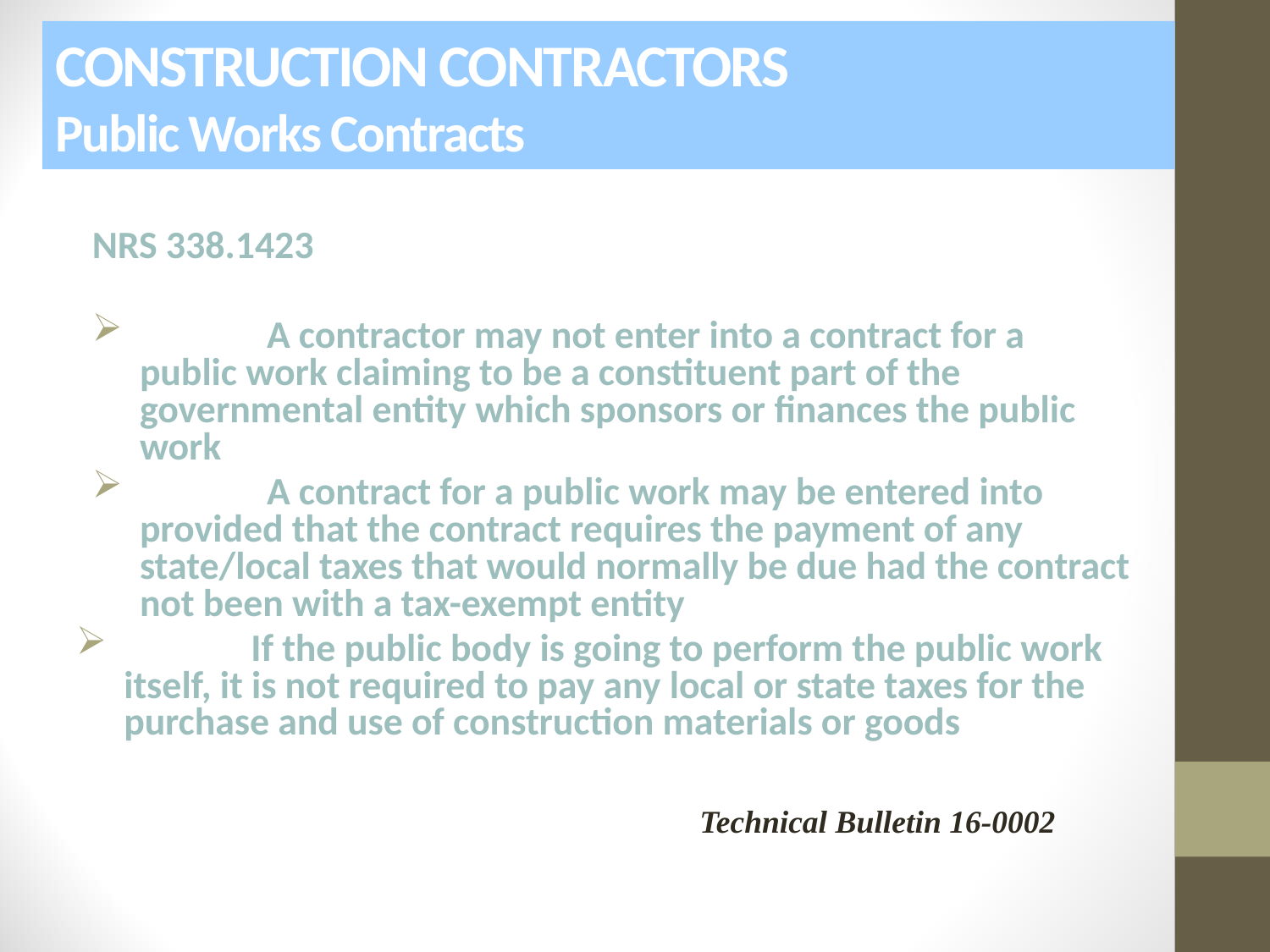

# CONSTRUCTION CONTRACTORS Public Works Contracts
NRS 338.1423

	A contractor may not enter into a contract for a public work claiming to be a constituent part of the governmental entity which sponsors or finances the public work
	A contract for a public work may be entered into provided that the contract requires the payment of any state/local taxes that would normally be due had the contract not been with a tax-exempt entity
	If the public body is going to perform the public work itself, it is not required to pay any local or state taxes for the purchase and use of construction materials or goods

Technical Bulletin 16-0002